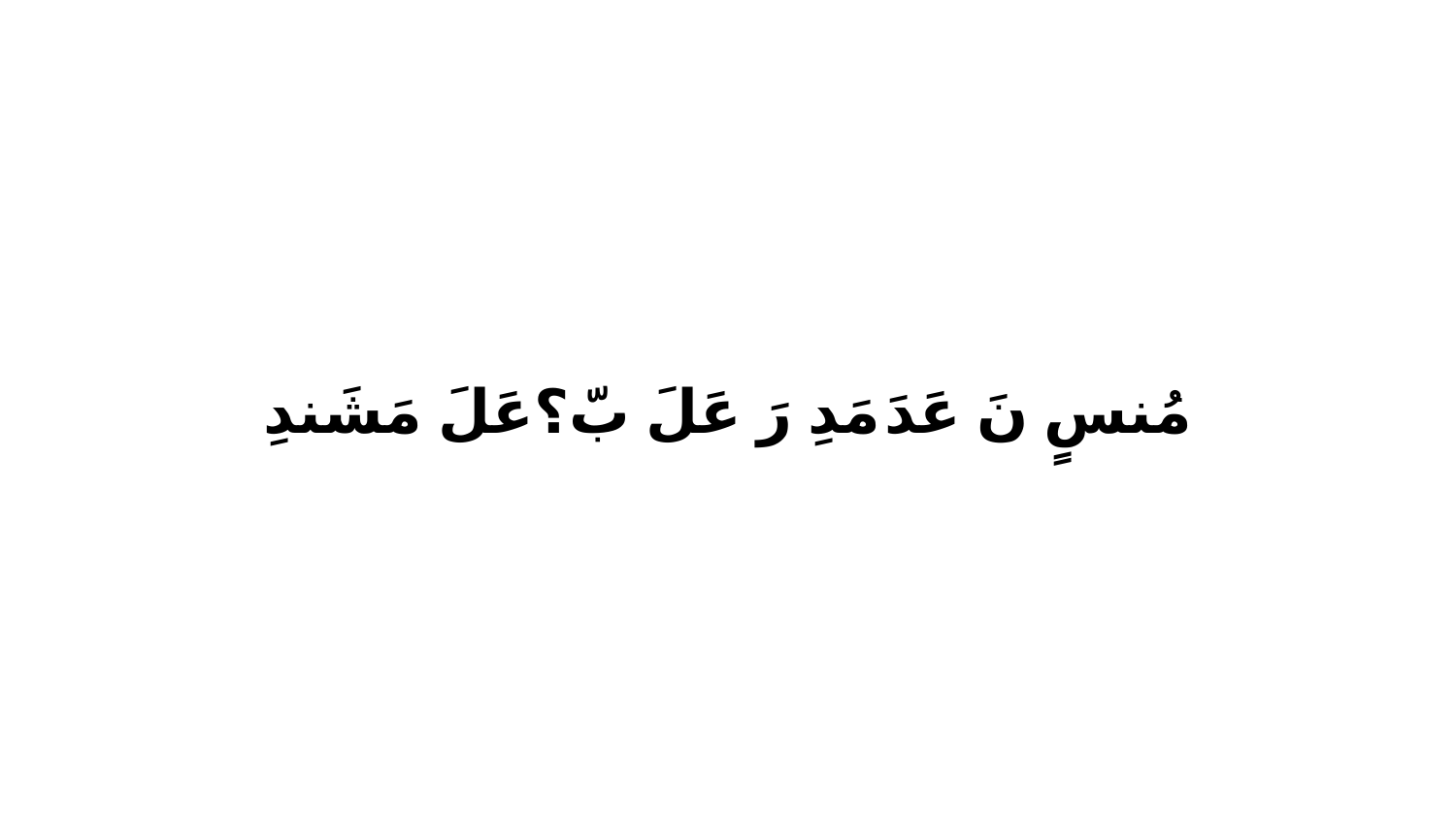

مُنسٍ نَ عَدَ مَدِ رَ عَلَ بّ؟عَلَ مَشَندِ